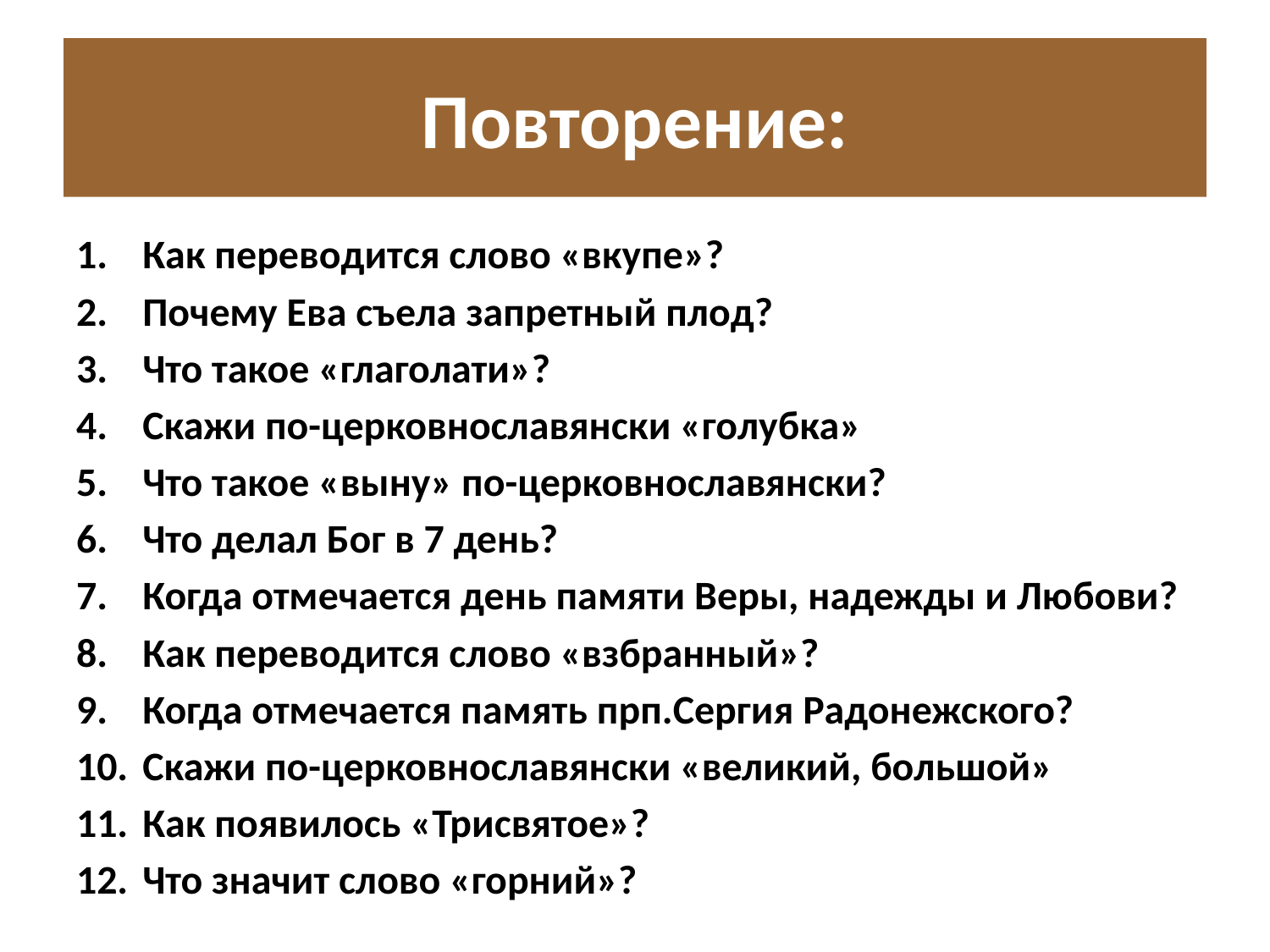

# Повторение:
Как переводится слово «вкупе»?
Почему Ева съела запретный плод?
Что такое «глаголати»?
Скажи по-церковнославянски «голубка»
Что такое «выну» по-церковнославянски?
Что делал Бог в 7 день?
Когда отмечается день памяти Веры, надежды и Любови?
Как переводится слово «взбранный»?
Когда отмечается память прп.Сергия Радонежского?
Скажи по-церковнославянски «великий, большой»
Как появилось «Трисвятое»?
Что значит слово «горний»?